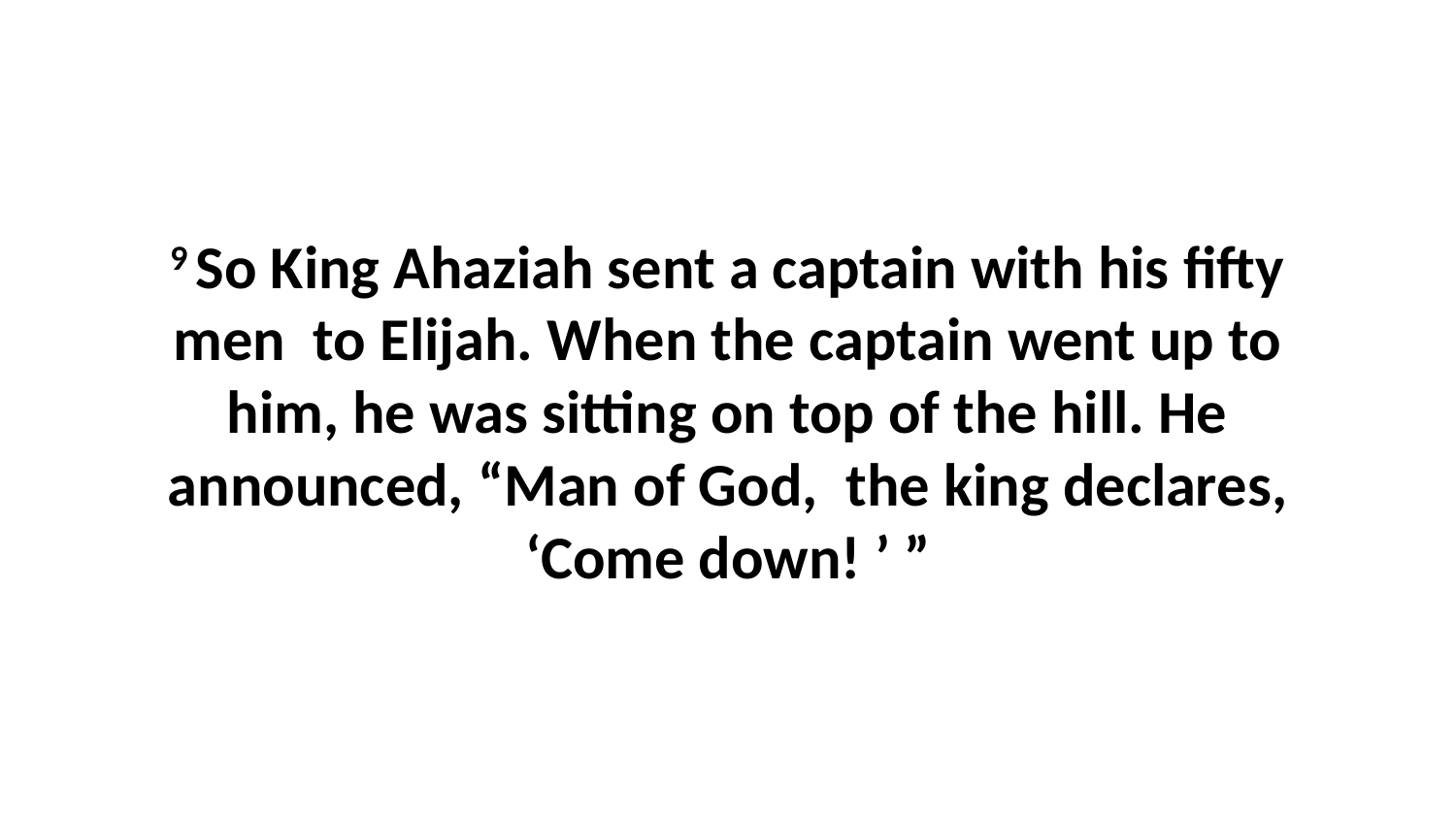

9 So King Ahaziah sent a captain with his fifty men  to Elijah. When the captain went up to him, he was sitting on top of the hill. He announced, “Man of God,  the king declares, ‘Come down! ’ ”